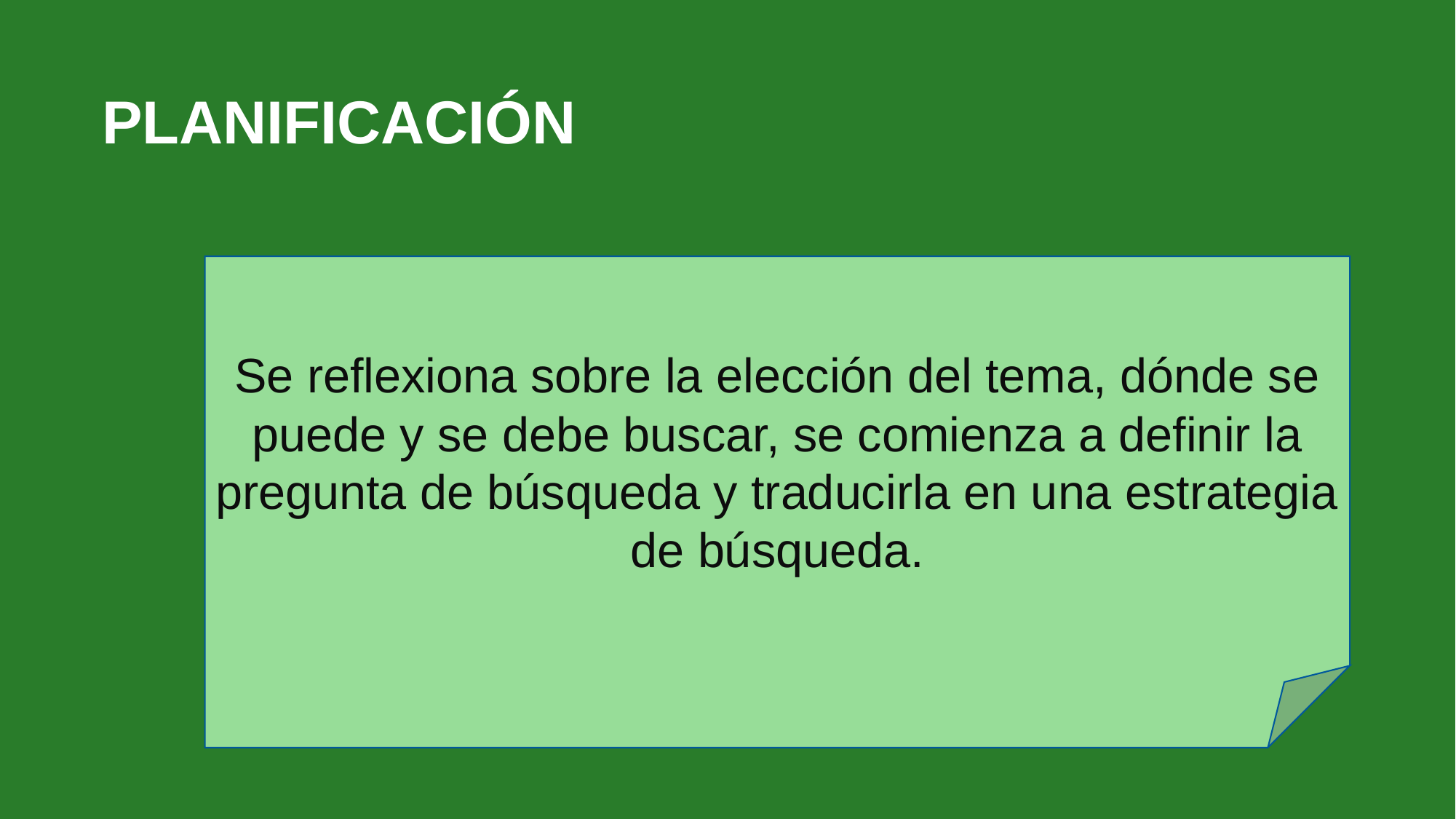

# PLANIFICACIÓN

Se reflexiona sobre la elección del tema, dónde se puede y se debe buscar, se comienza a definir la pregunta de búsqueda y traducirla en una estrategia de búsqueda.